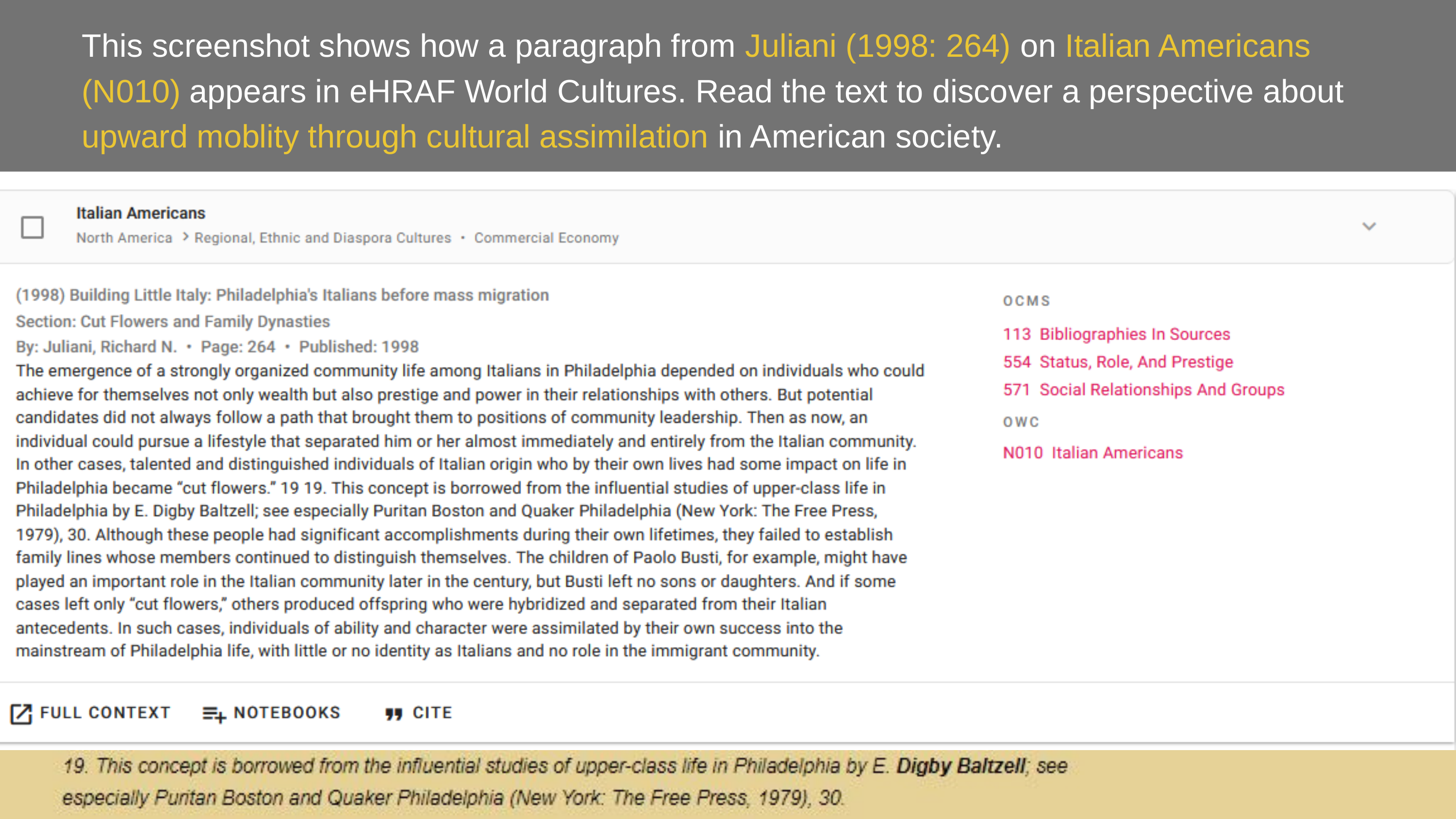

This screenshot shows how a paragraph from Juliani (1998: 264) on Italian Americans (N010) appears in eHRAF World Cultures. Read the text to discover a perspective about upward moblity through cultural assimilation in American society.